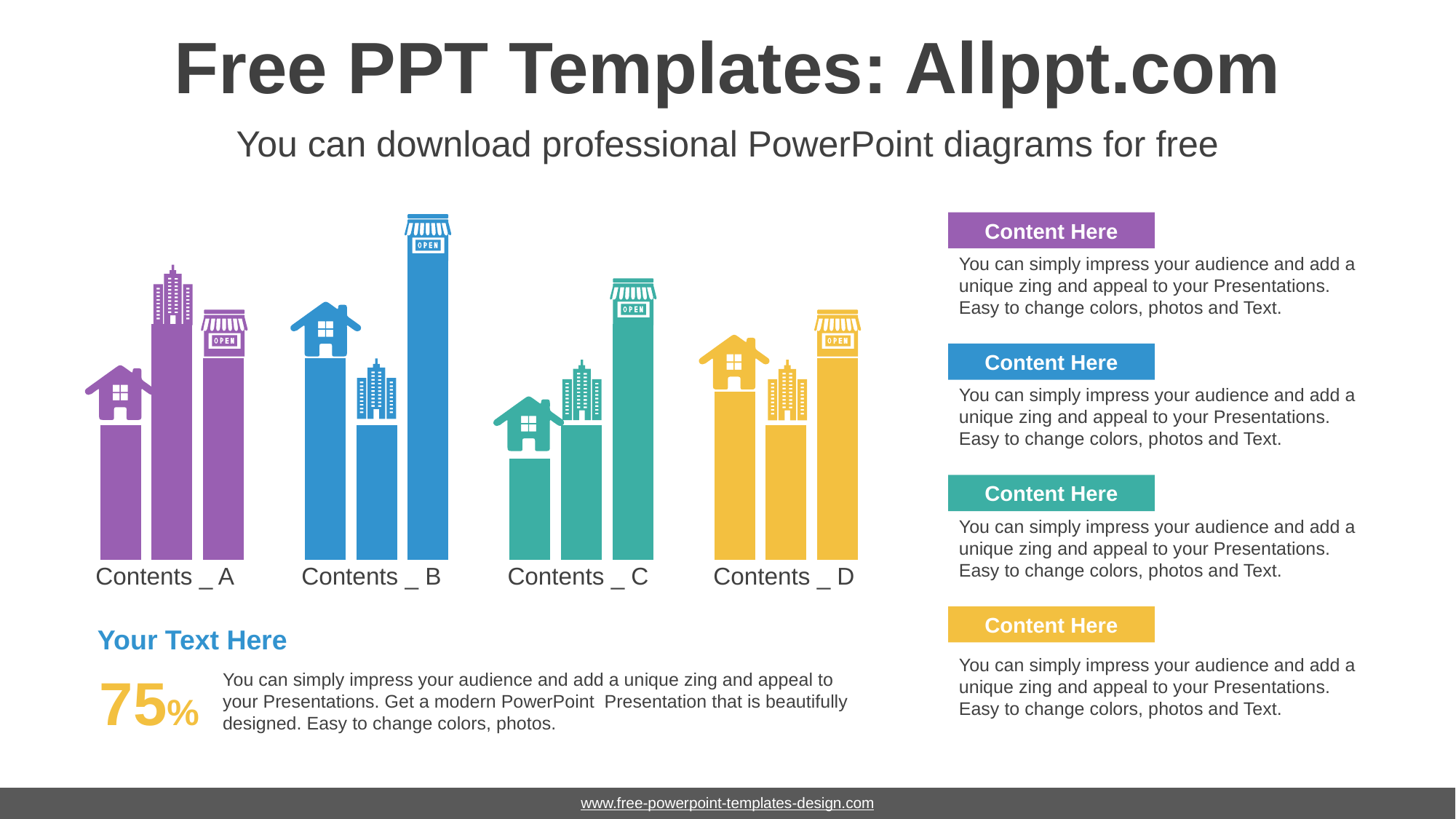

# Free PPT Templates: Allppt.com
You can download professional PowerPoint diagrams for free
Content Here
You can simply impress your audience and add a unique zing and appeal to your Presentations. Easy to change colors, photos and Text.

### Chart

| Category | Series 1 | Series 2 | Series 3 |
|---|---|---|---|
| Category 1 | 40.0 | 70.0 | 60.0 |
| Category 2 | 60.0 | 40.0 | 90.0 |
| Category 3 | 30.0 | 40.0 | 70.0 |
| Category 4 | 50.0 | 40.0 | 60.0 |

Content Here
You can simply impress your audience and add a unique zing and appeal to your Presentations. Easy to change colors, photos and Text.

Content Here
You can simply impress your audience and add a unique zing and appeal to your Presentations. Easy to change colors, photos and Text.
Contents _ A
Contents _ B
Contents _ C
Contents _ D
Content Here
You can simply impress your audience and add a unique zing and appeal to your Presentations. Easy to change colors, photos and Text.
Your Text Here
You can simply impress your audience and add a unique zing and appeal to your Presentations. Get a modern PowerPoint  Presentation that is beautifully designed. Easy to change colors, photos.
75%
www.free-powerpoint-templates-design.com